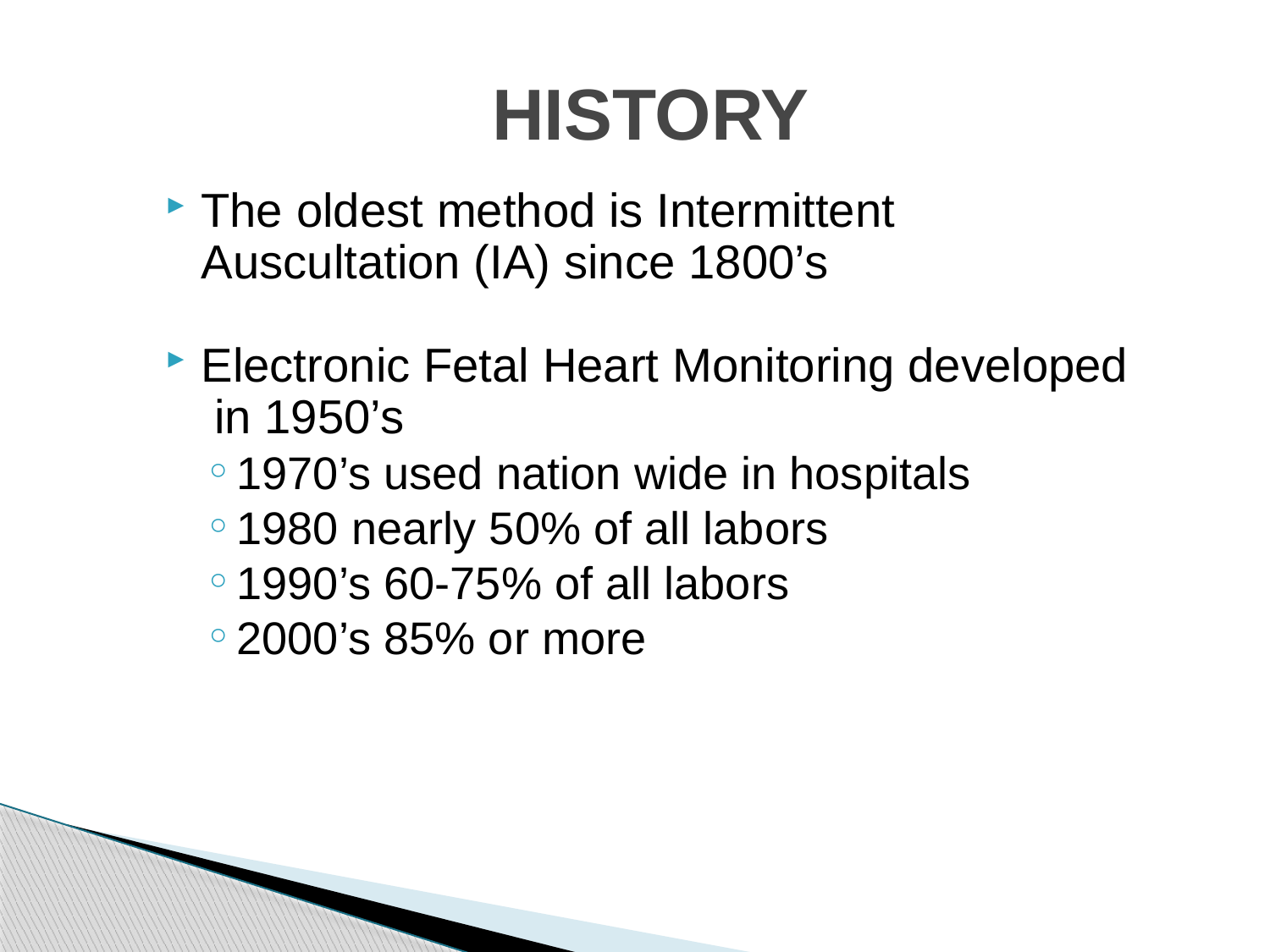

# HISTORY
The oldest method is Intermittent Auscultation (IA) since 1800’s

Electronic Fetal Heart Monitoring developed  in 1950’s
1970’s used nation wide in hospitals
1980 nearly 50% of all labors
1990’s 60-75% of all labors
2000’s 85% or more